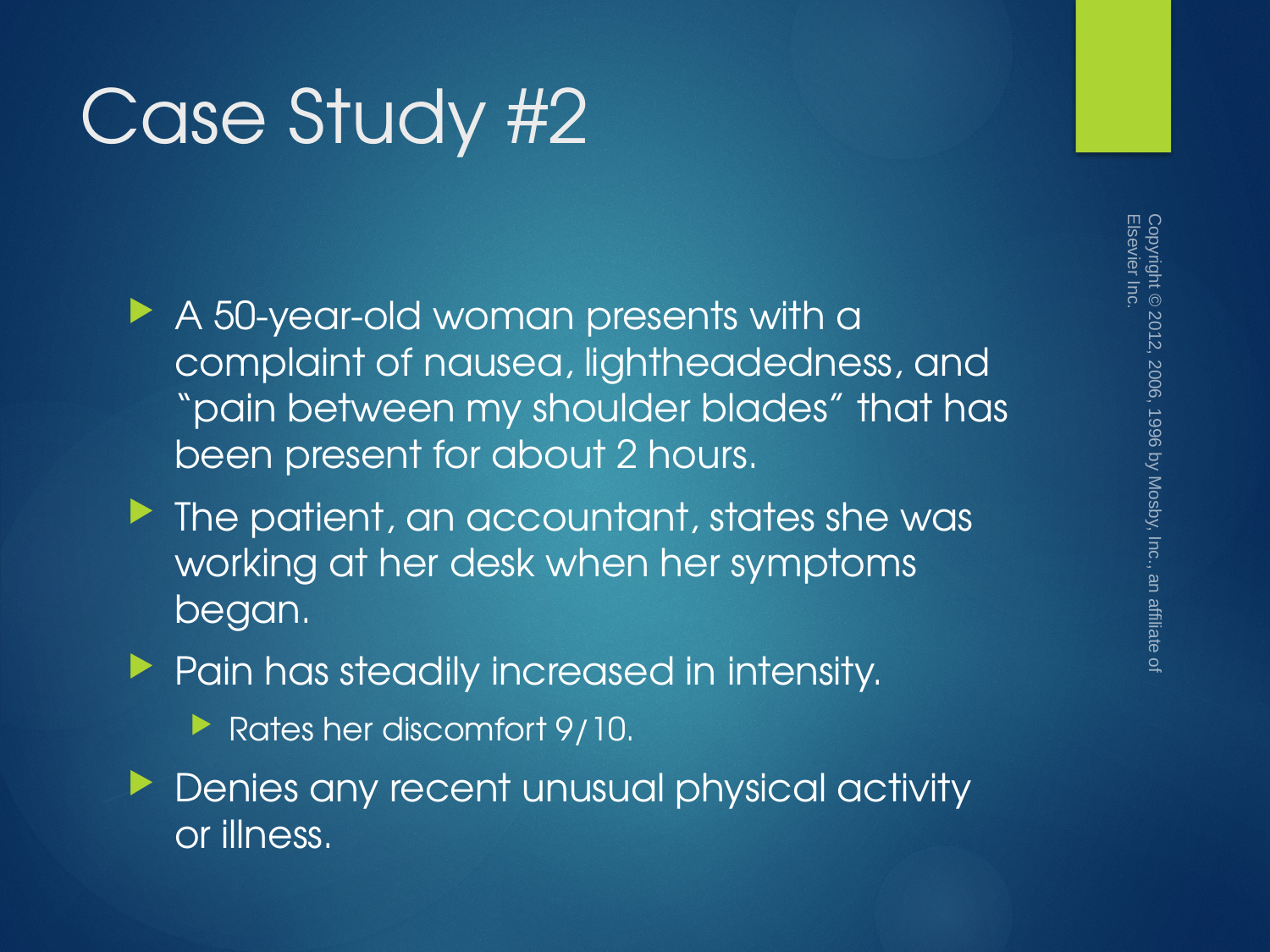

# Case Study #2
Copyright © 2012, 2006, 1996 by Mosby, Inc., an affiliate of Elsevier Inc.
A 50-year-old woman presents with a complaint of nausea, lightheadedness, and “pain between my shoulder blades” that has been present for about 2 hours.
The patient, an accountant, states she was working at her desk when her symptoms began.
Pain has steadily increased in intensity.
Rates her discomfort 9/10.
Denies any recent unusual physical activity
or illness.